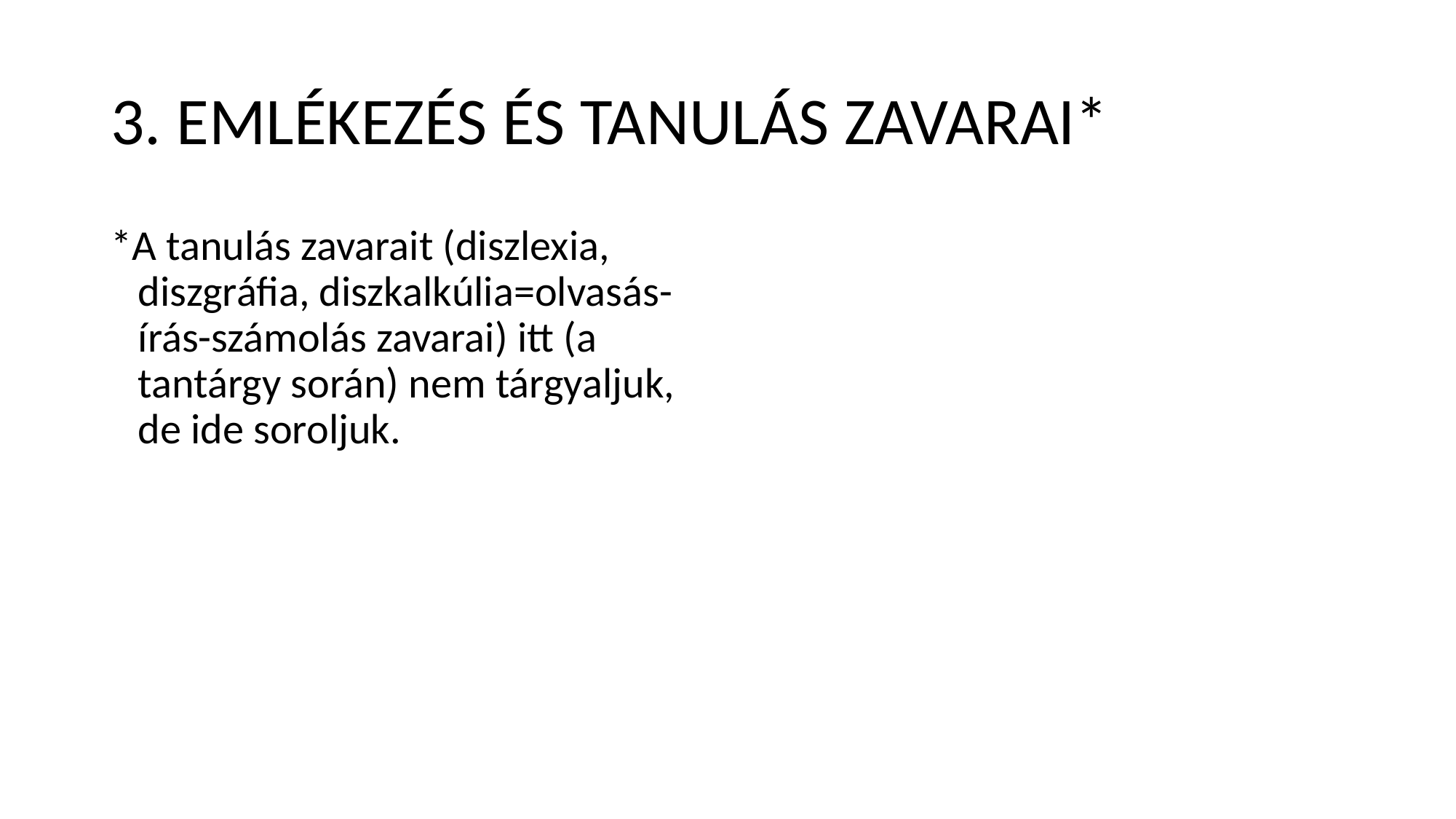

# 3. EMLÉKEZÉS ÉS TANULÁS ZAVARAI*
*A tanulás zavarait (diszlexia, diszgráfia, diszkalkúlia=olvasás-írás-számolás zavarai) itt (a tantárgy során) nem tárgyaljuk, de ide soroljuk.